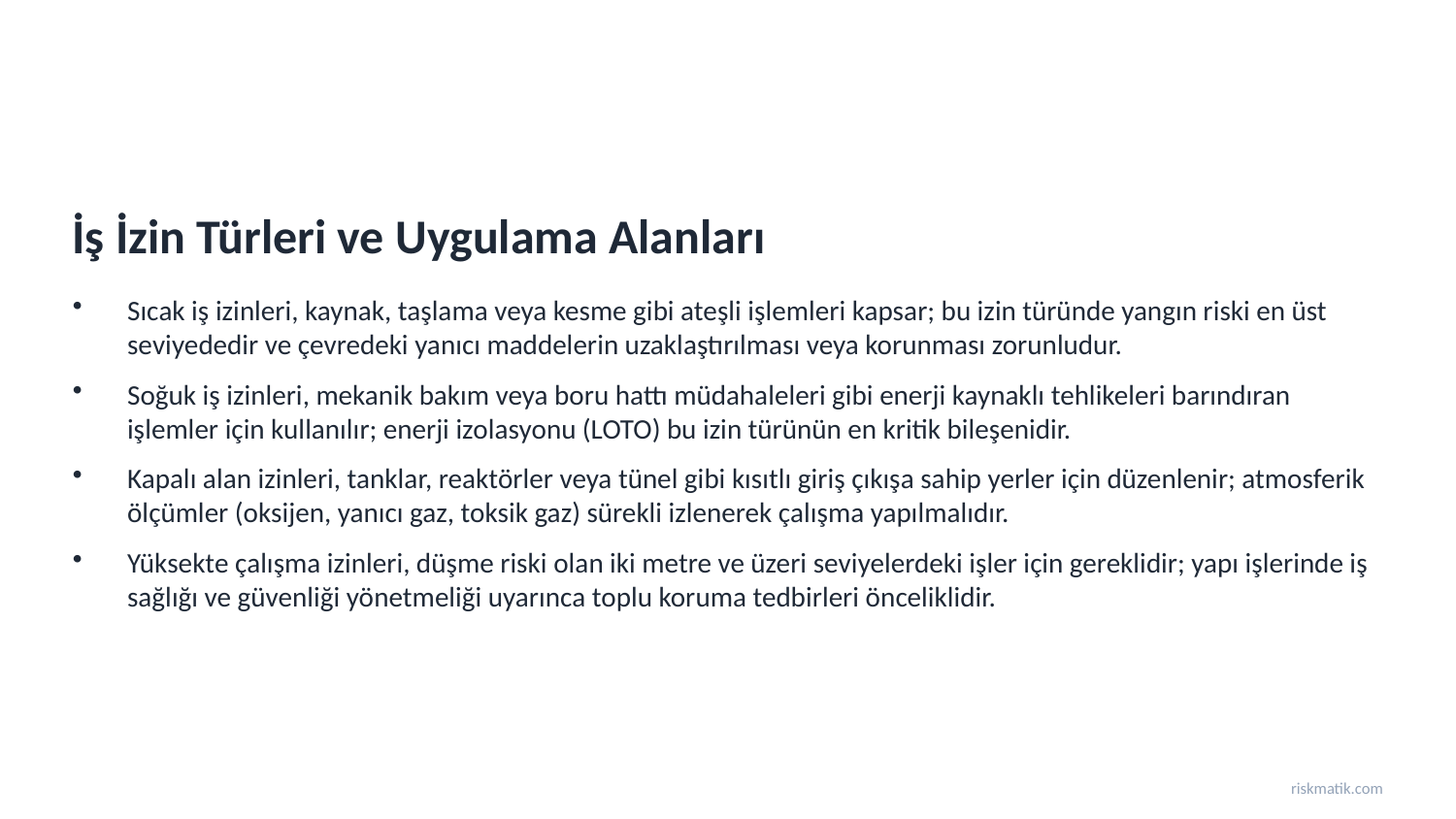

İş İzin Türleri ve Uygulama Alanları
Sıcak iş izinleri, kaynak, taşlama veya kesme gibi ateşli işlemleri kapsar; bu izin türünde yangın riski en üst seviyededir ve çevredeki yanıcı maddelerin uzaklaştırılması veya korunması zorunludur.
Soğuk iş izinleri, mekanik bakım veya boru hattı müdahaleleri gibi enerji kaynaklı tehlikeleri barındıran işlemler için kullanılır; enerji izolasyonu (LOTO) bu izin türünün en kritik bileşenidir.
Kapalı alan izinleri, tanklar, reaktörler veya tünel gibi kısıtlı giriş çıkışa sahip yerler için düzenlenir; atmosferik ölçümler (oksijen, yanıcı gaz, toksik gaz) sürekli izlenerek çalışma yapılmalıdır.
Yüksekte çalışma izinleri, düşme riski olan iki metre ve üzeri seviyelerdeki işler için gereklidir; yapı işlerinde iş sağlığı ve güvenliği yönetmeliği uyarınca toplu koruma tedbirleri önceliklidir.
riskmatik.com